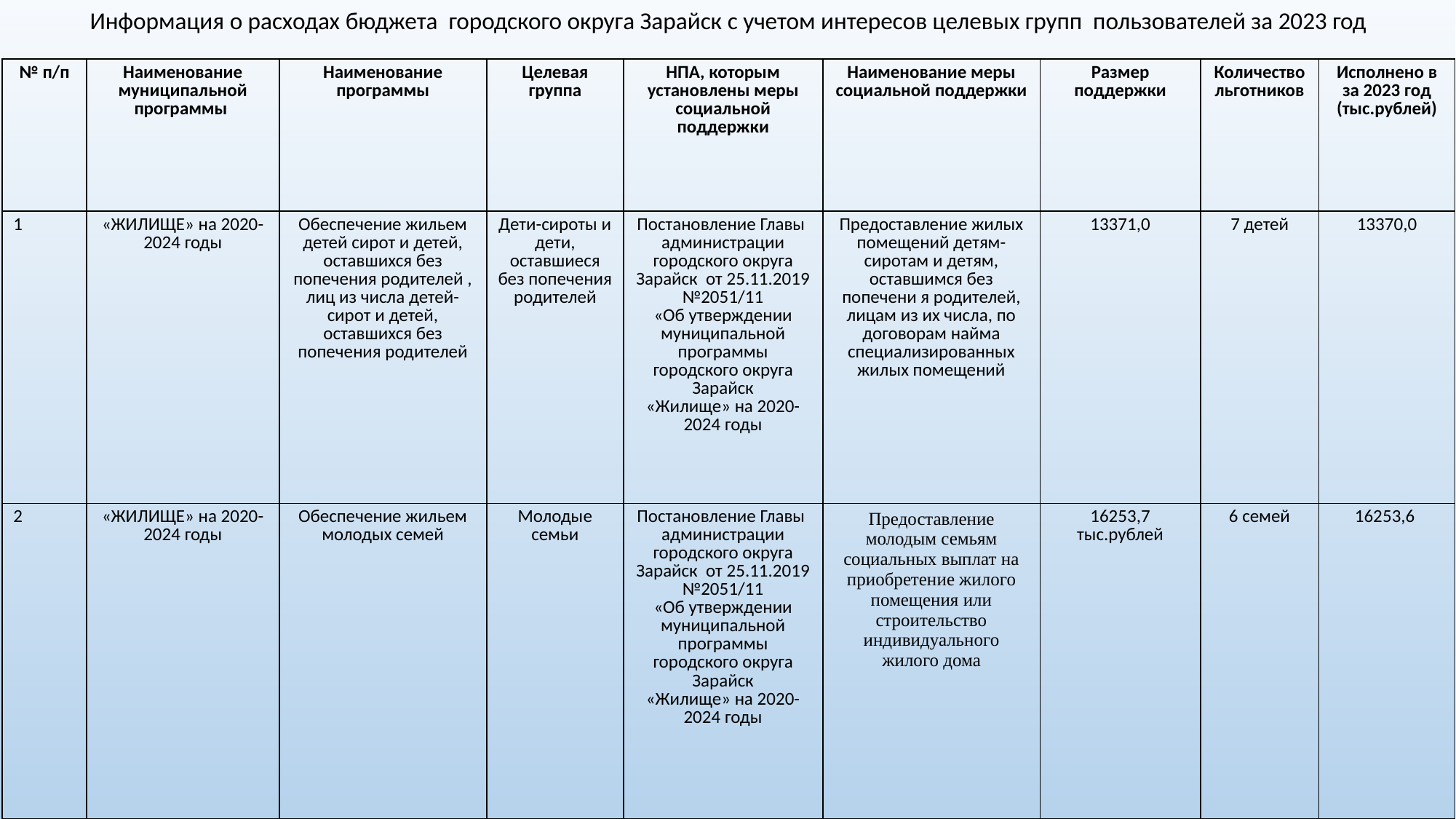

# Информация о расходах бюджета  городского округа Зарайск с учетом интересов целевых групп  пользователей за 2023 год
| № п/п | Наименование муниципальной программы | Наименование программы | Целевая группа | НПА, которым установлены меры социальной поддержки | Наименование меры социальной поддержки | Размер поддержки | Количество льготников | Исполнено в за 2023 год (тыс.рублей) |
| --- | --- | --- | --- | --- | --- | --- | --- | --- |
| 1 | «ЖИЛИЩЕ» на 2020-2024 годы | Обеспечение жильем детей сирот и детей, оставшихся без попечения родителей , лиц из числа детей-сирот и детей, оставшихся без попечения родителей | Дети-сироты и дети, оставшиеся без попечения родителей | Постановление Главы администрации городского округа Зарайск от 25.11.2019 №2051/11 «Об утверждении муниципальной программы городского округа Зарайск «Жилище» на 2020-2024 годы | Предоставление жилых помещений детям-сиротам и детям, оставшимся без попечени я родителей, лицам из их числа, по договорам найма специализированных жилых помещений | 13371,0 | 7 детей | 13370,0 |
| 2 | «ЖИЛИЩЕ» на 2020-2024 годы | Обеспечение жильем молодых семей | Молодые семьи | Постановление Главы администрации городского округа Зарайск от 25.11.2019 №2051/11 «Об утверждении муниципальной программы городского округа Зарайск «Жилище» на 2020-2024 годы | Предоставление молодым семьям социальных выплат на приобретение жилого помещения или строительство индивидуального жилого дома | 16253,7 тыс.рублей | 6 семей | 16253,6 |